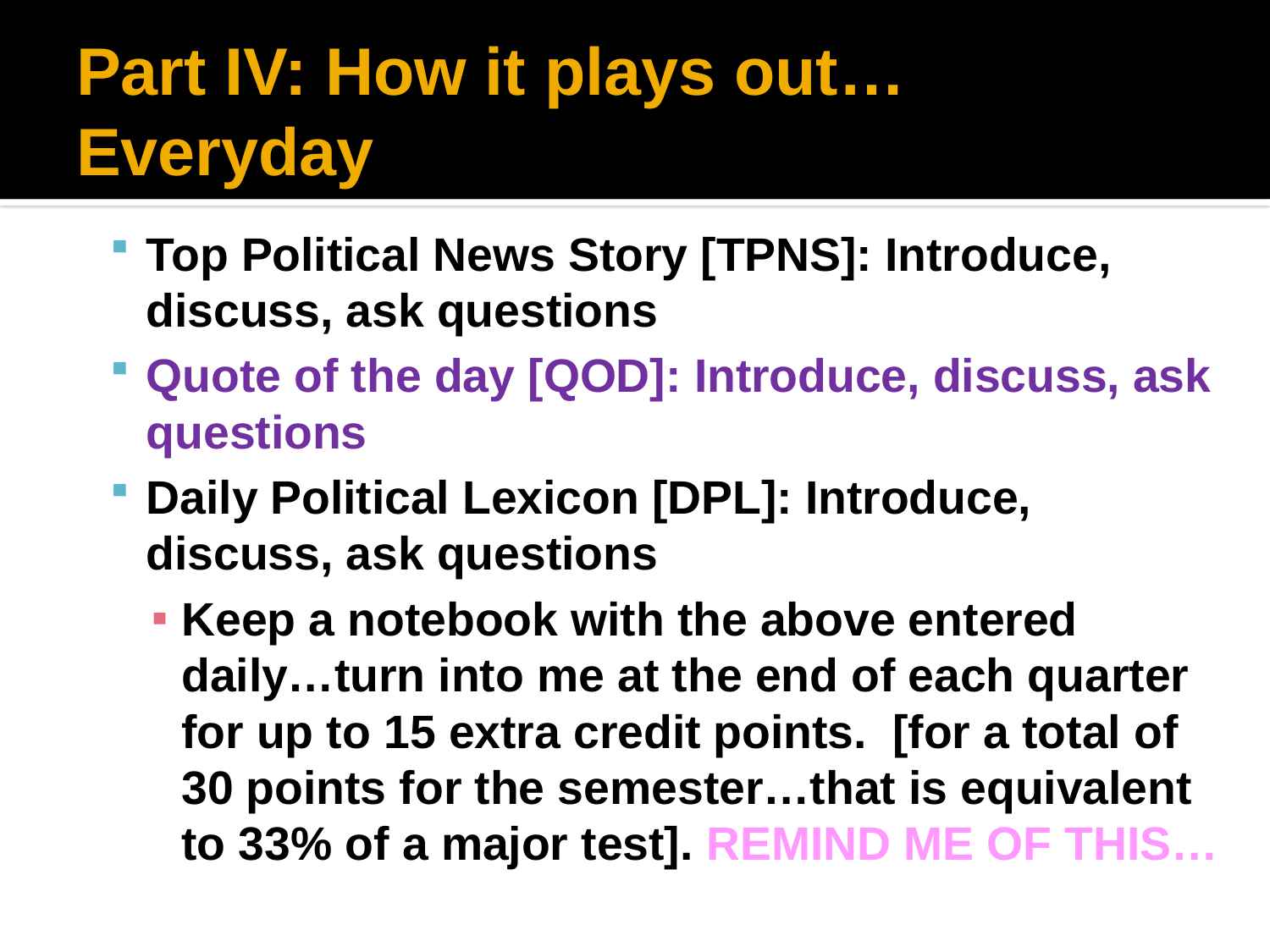

# Part IV: How it plays out…Everyday
Top Political News Story [TPNS]: Introduce, discuss, ask questions
Quote of the day [QOD]: Introduce, discuss, ask questions
Daily Political Lexicon [DPL]: Introduce, discuss, ask questions
Keep a notebook with the above entered daily…turn into me at the end of each quarter for up to 15 extra credit points.  [for a total of 30 points for the semester…that is equivalent to 33% of a major test]. REMIND ME OF THIS…